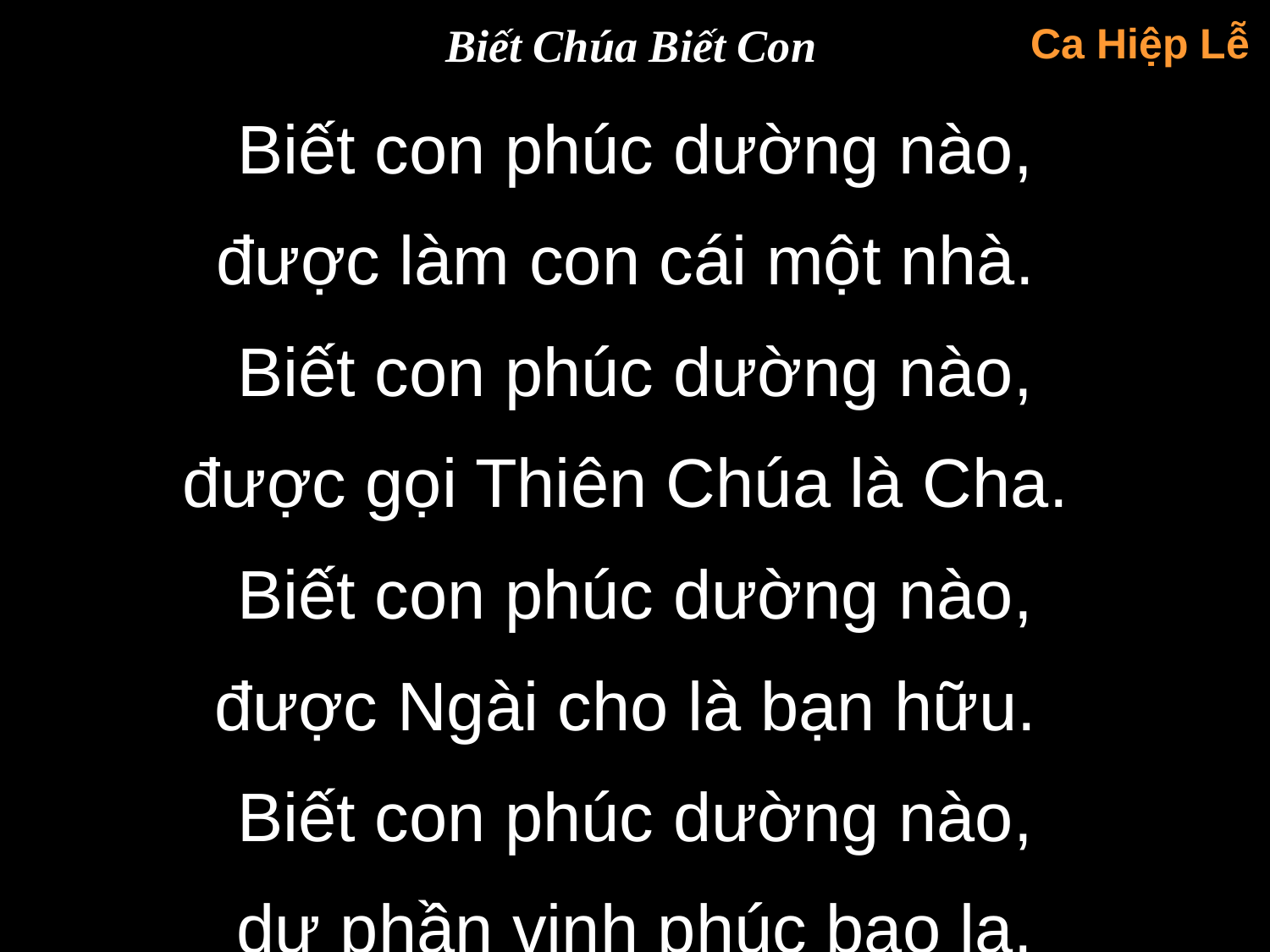

Biết Chúa Biết Con
Ca Hiệp Lễ
Biết con phúc dường nào,
được làm con cái một nhà.
Biết con phúc dường nào,
được gọi Thiên Chúa là Cha.
Biết con phúc dường nào,
được Ngài cho là bạn hữu.
Biết con phúc dường nào,
dự phần vinh phúc bao la.